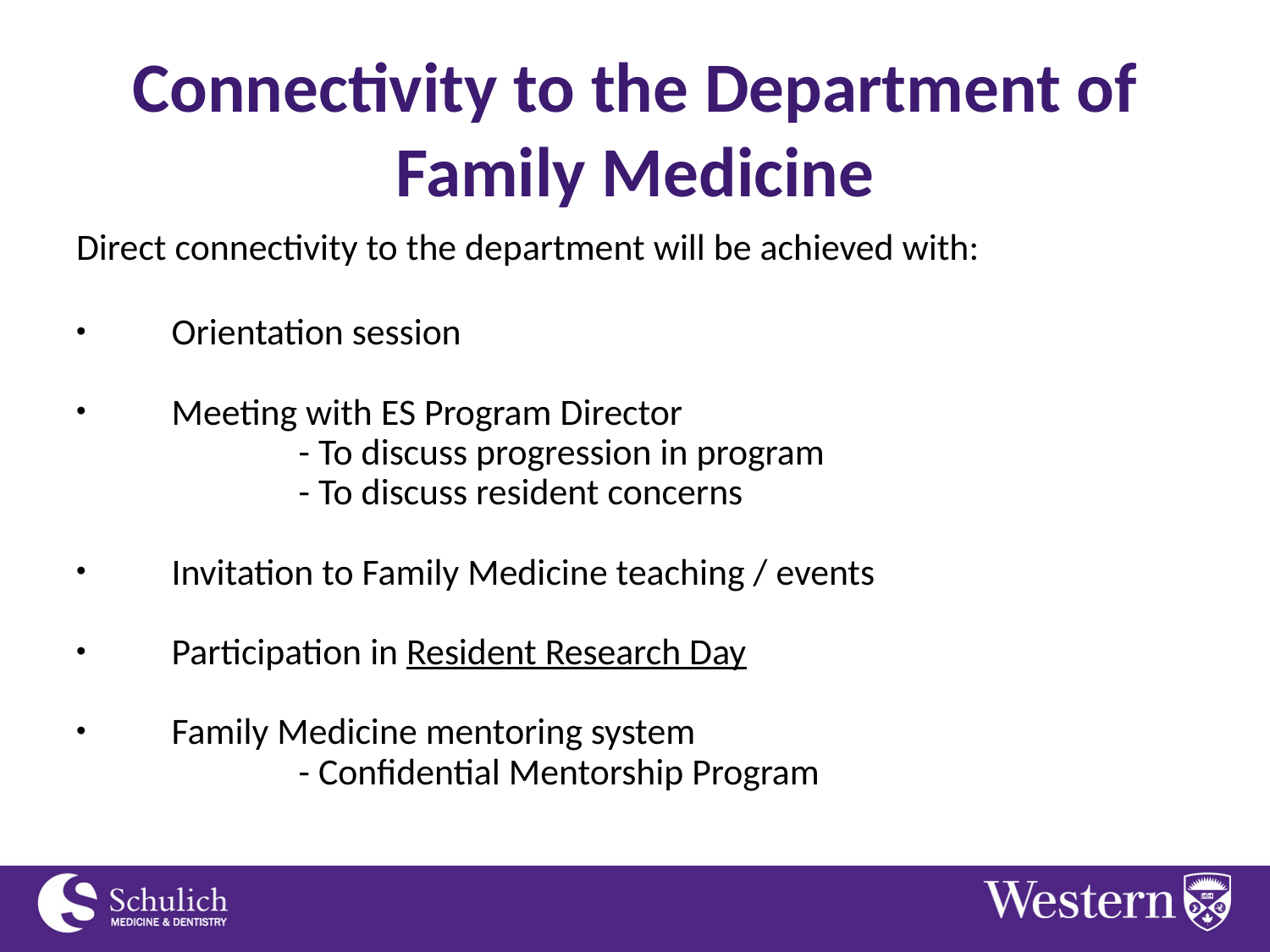

# Connectivity to the Department of Family Medicine
Direct connectivity to the department will be achieved with:
Orientation session
Meeting with ES Program Director
	- To discuss progression in program
	- To discuss resident concerns
Invitation to Family Medicine teaching / events

Participation in Resident Research Day

Family Medicine mentoring system
	- Confidential Mentorship Program